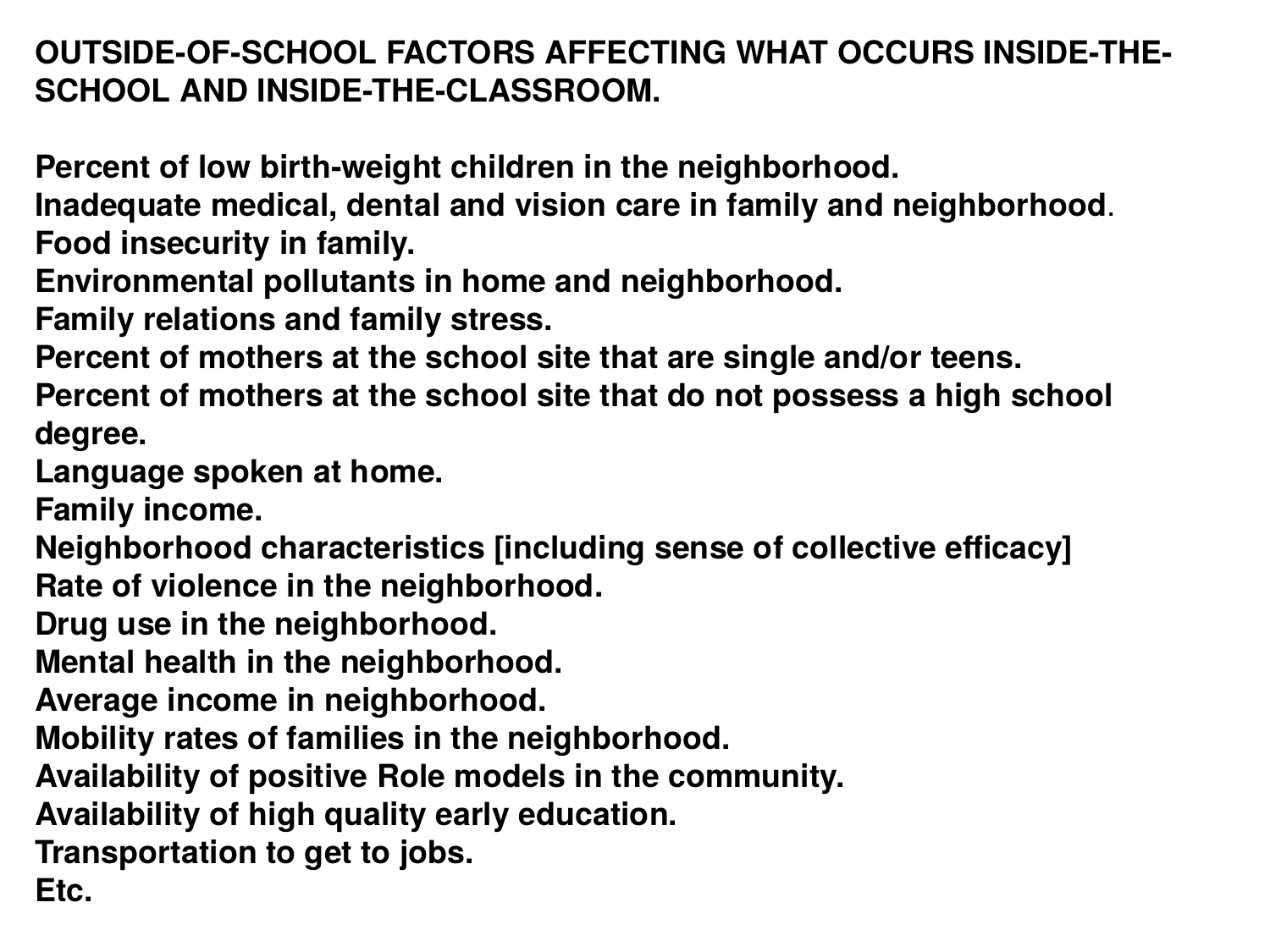

OUTSIDE-OF-SCHOOL FACTORS AFFECTING WHAT OCCURS INSIDE-THE-SCHOOL AND INSIDE-THE-CLASSROOM.

Percent of low birth-weight children in the neighborhood.
Inadequate medical, dental and vision care in family and neighborhood.
Food insecurity in family.
Environmental pollutants in home and neighborhood.
Family relations and family stress.
Percent of mothers at the school site that are single and/or teens.
Percent of mothers at the school site that do not possess a high school 	degree.
Language spoken at home.
Family income.
Neighborhood characteristics [including sense of collective efficacy]
Rate of violence in the neighborhood.
Drug use in the neighborhood.
Mental health in the neighborhood.
Average income in neighborhood.
Mobility rates of families in the neighborhood.
Availability of positive Role models in the community.
Availability of high quality early education.
Transportation to get to jobs.
Etc.